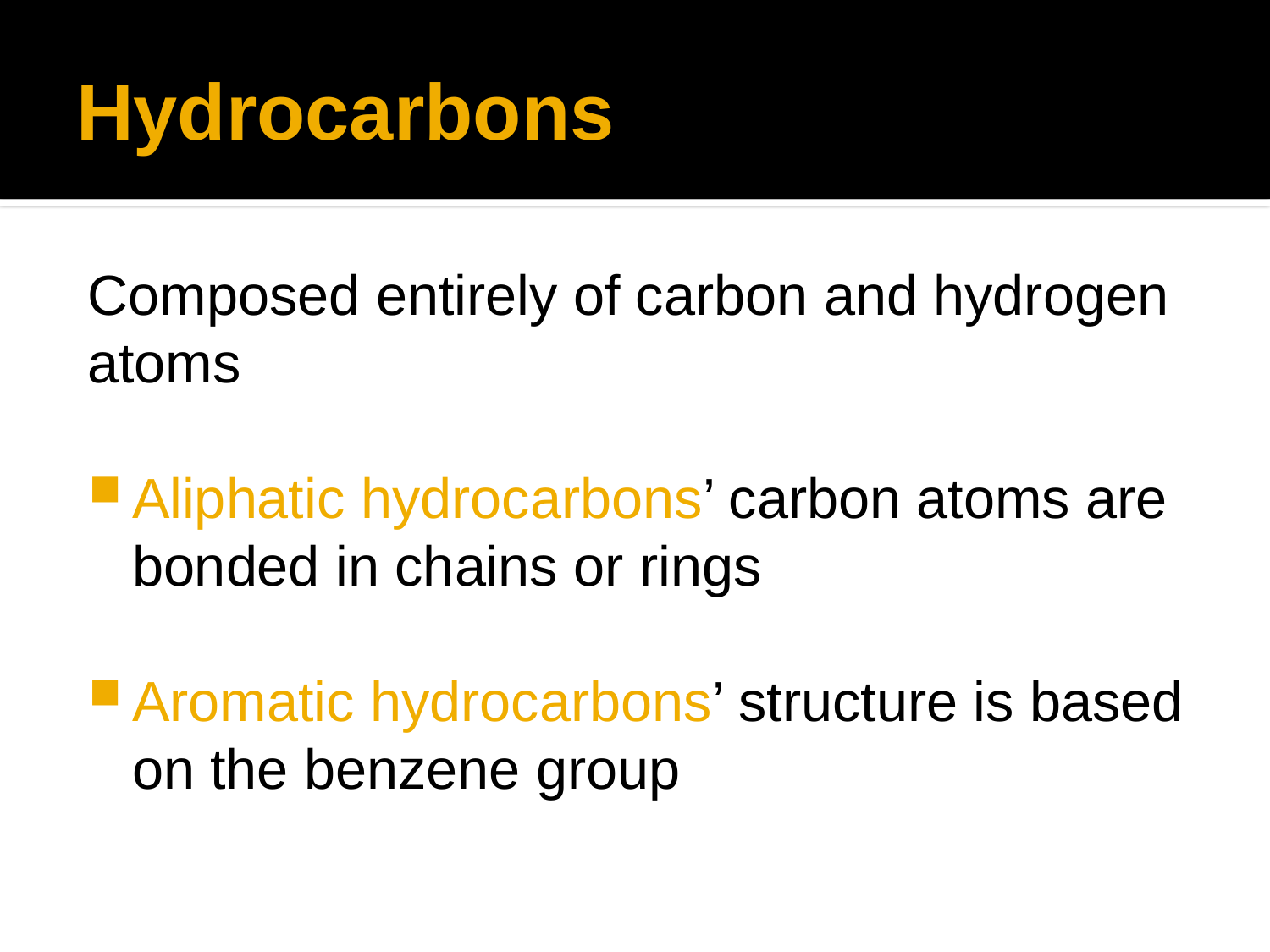

# Hydrocarbons
Composed entirely of carbon and hydrogen
atoms

Aliphatic hydrocarbons’ carbon atoms are bonded in chains or rings

Aromatic hydrocarbons’ structure is based on the benzene group